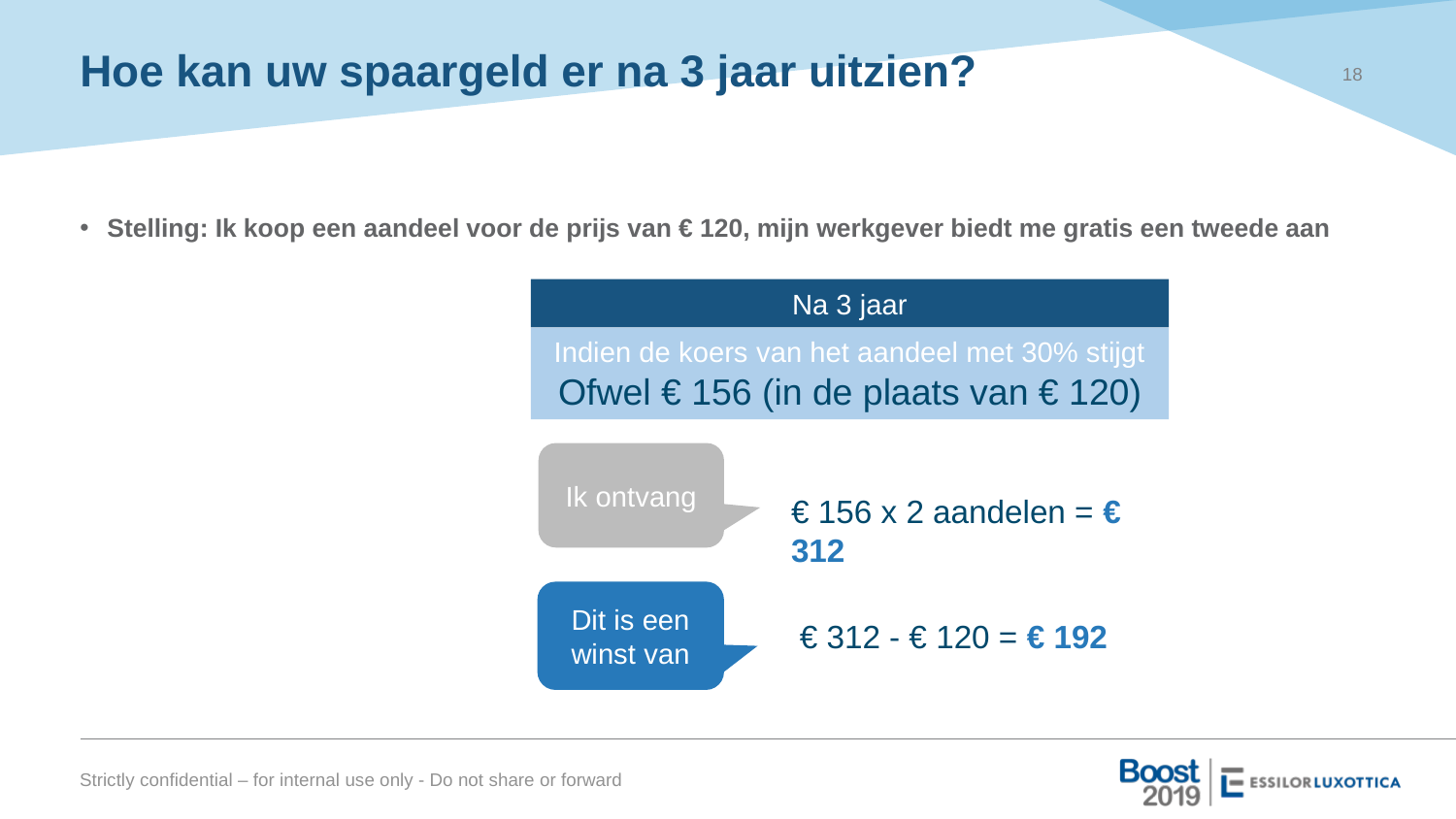

18
# Hoe kan uw spaargeld er na 3 jaar uitzien?
Stelling: Ik koop een aandeel voor de prijs van € 120, mijn werkgever biedt me gratis een tweede aan
Na 3 jaar
Indien de koers van het aandeel met 30% stijgt
Ofwel € 156 (in de plaats van € 120)
Ik ontvang
€ 156 x 2 aandelen = € 312
Dit is een winst van
€ 312 - € 120 = € 192